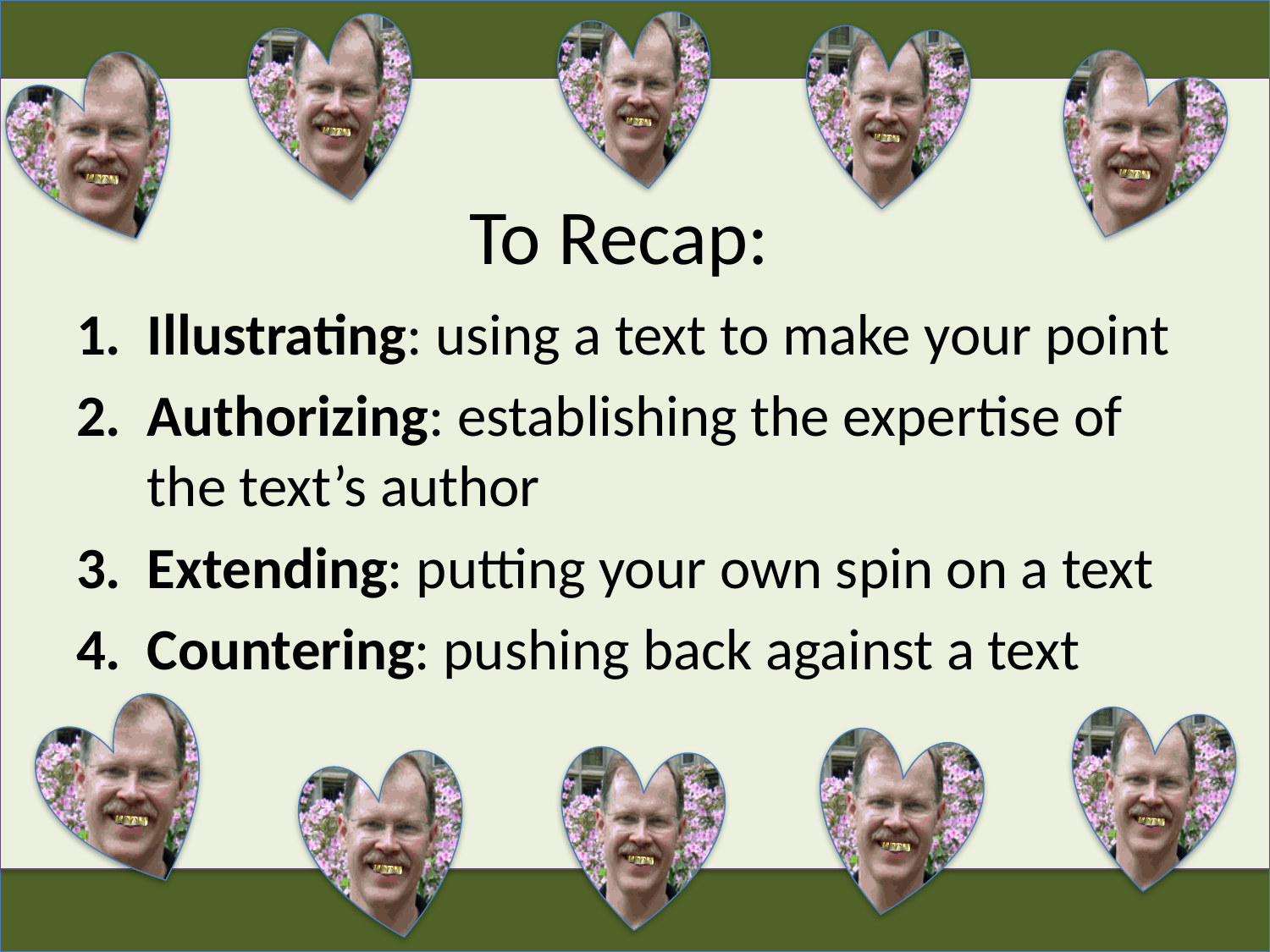

cv

# To Recap:
Illustrating: using a text to make your point
Authorizing: establishing the expertise of the text’s author
Extending: putting your own spin on a text
Countering: pushing back against a text